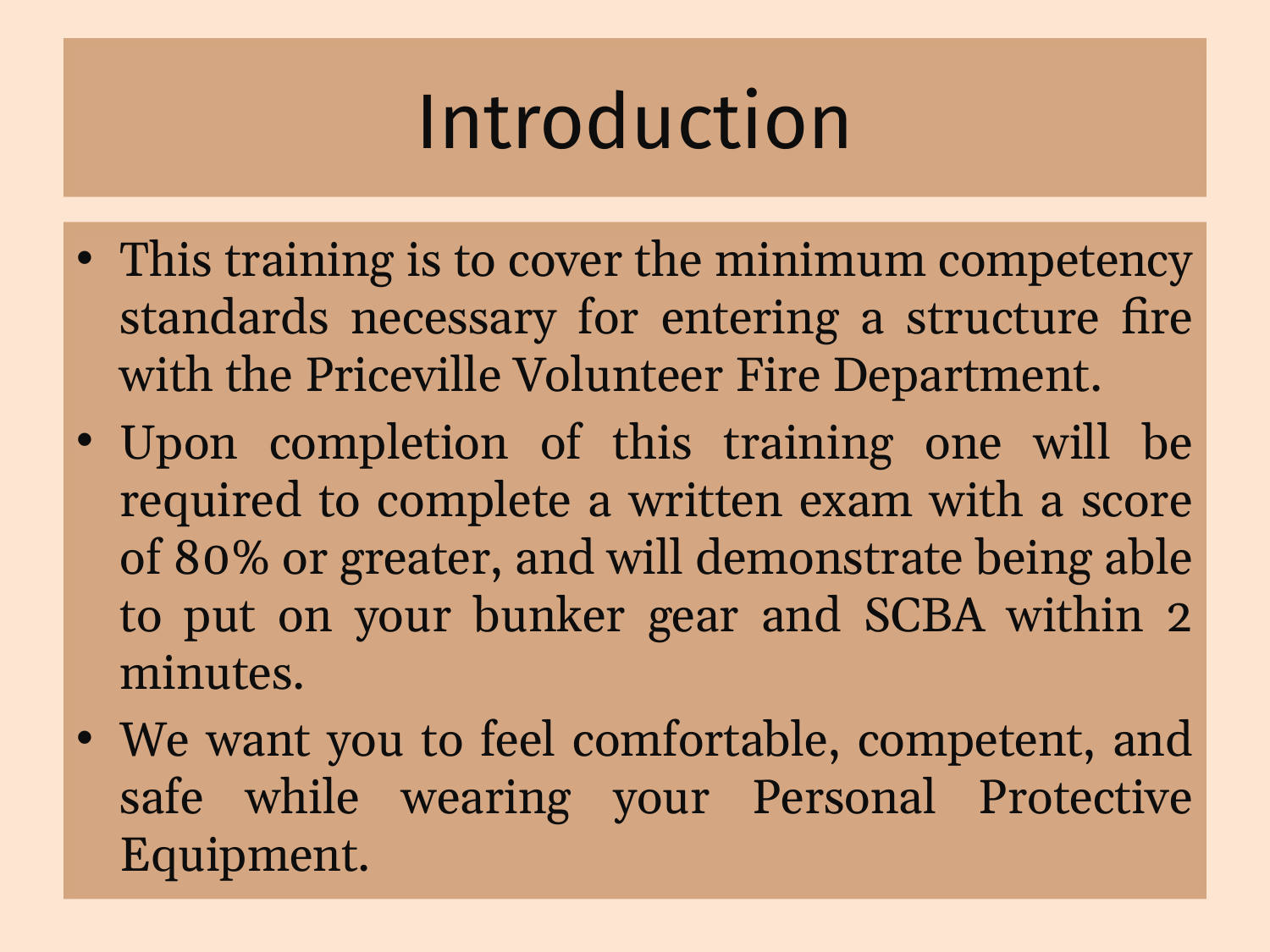

# Introduction
This training is to cover the minimum competency standards necessary for entering a structure fire with the Priceville Volunteer Fire Department.
Upon completion of this training one will be required to complete a written exam with a score of 80% or greater, and will demonstrate being able to put on your bunker gear and SCBA within 2 minutes.
We want you to feel comfortable, competent, and safe while wearing your Personal Protective Equipment.